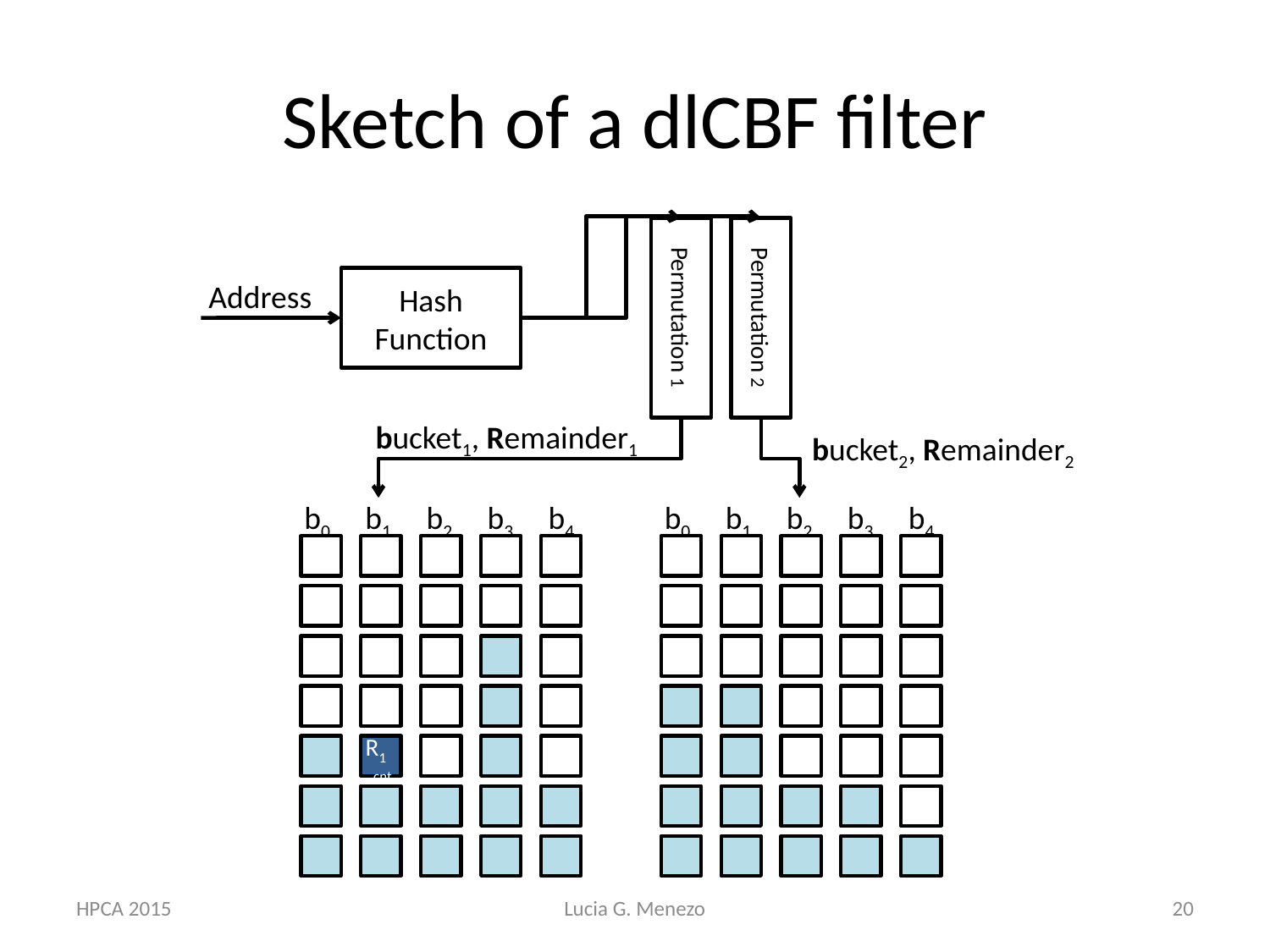

# Sketch of a dlCBF filter
Hash
Function
Address
Permutation 1
Permutation 2
bucket1, Remainder1
bucket2, Remainder2
b0
b1
b2
b3
b4

b0
b1
b2
b3
b4

R1
cnt
HPCA 2015
Lucia G. Menezo
20